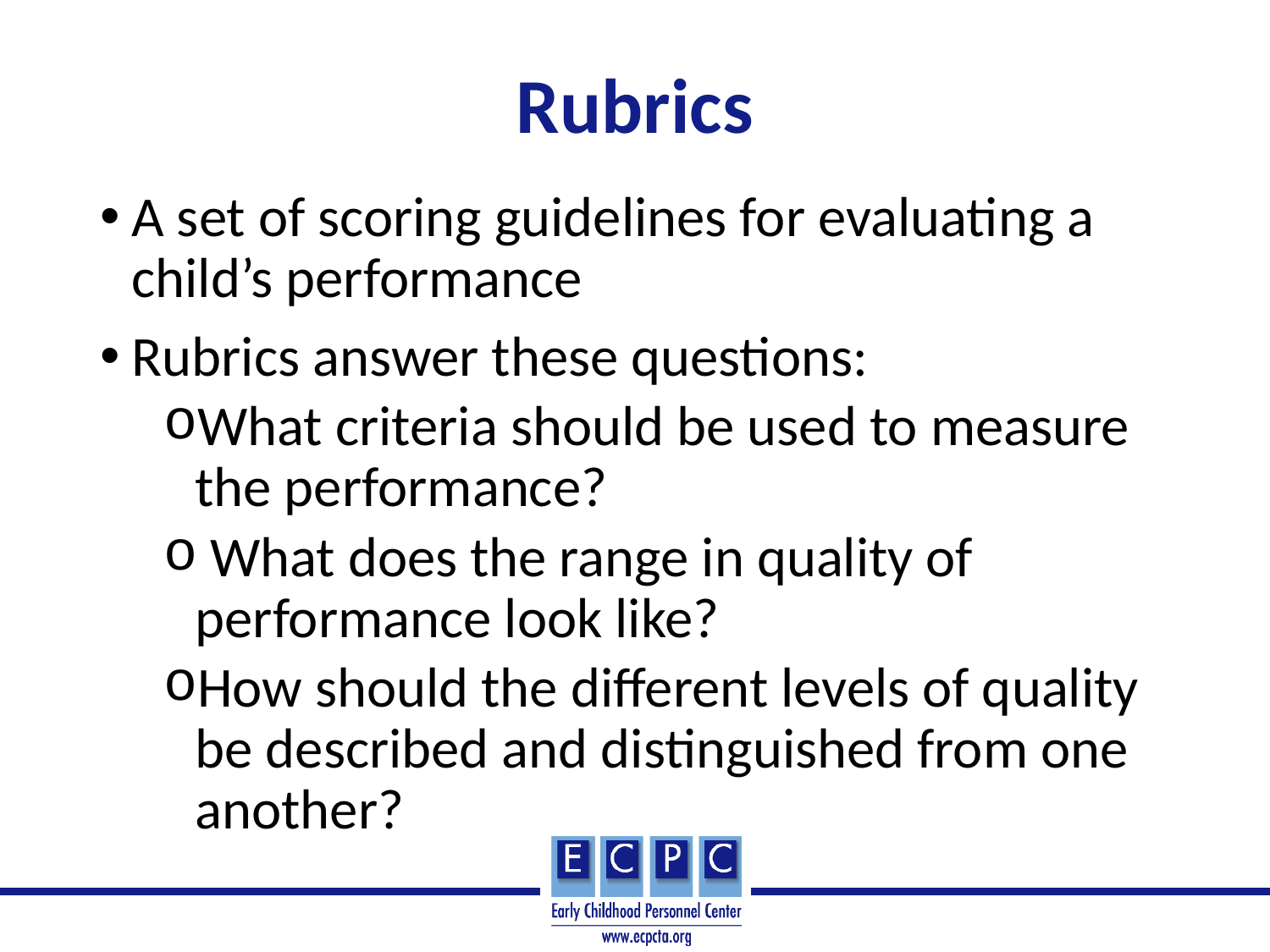

# Rubrics
A set of scoring guidelines for evaluating a child’s performance
Rubrics answer these questions:
What criteria should be used to measure the performance?
 What does the range in quality of performance look like?
How should the different levels of quality be described and distinguished from one another?